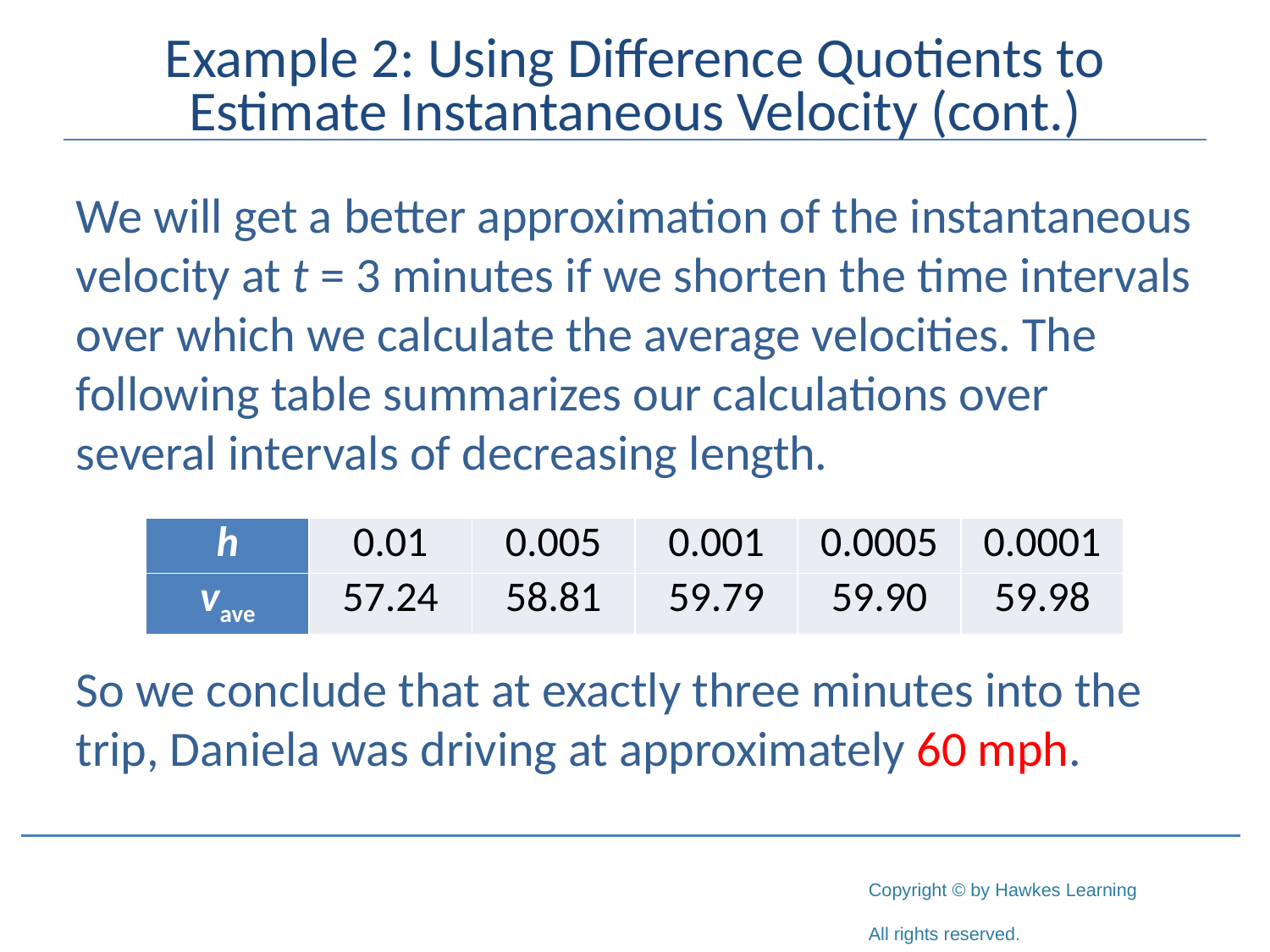

# Example 2: Using Difference Quotients to Estimate Instantaneous Velocity (cont.)
We will get a better approximation of the instantaneous velocity at t = 3 minutes if we shorten the time intervals over which we calculate the average velocities. The following table summarizes our calculations over several intervals of decreasing length.

So we conclude that at exactly three minutes into the trip, Daniela was driving at approximately 60 mph.
| h | 0.01 | 0.005 | 0.001 | 0.0005 | 0.0001 |
| --- | --- | --- | --- | --- | --- |
| vave | 57.24 | 58.81 | 59.79 | 59.90 | 59.98 |